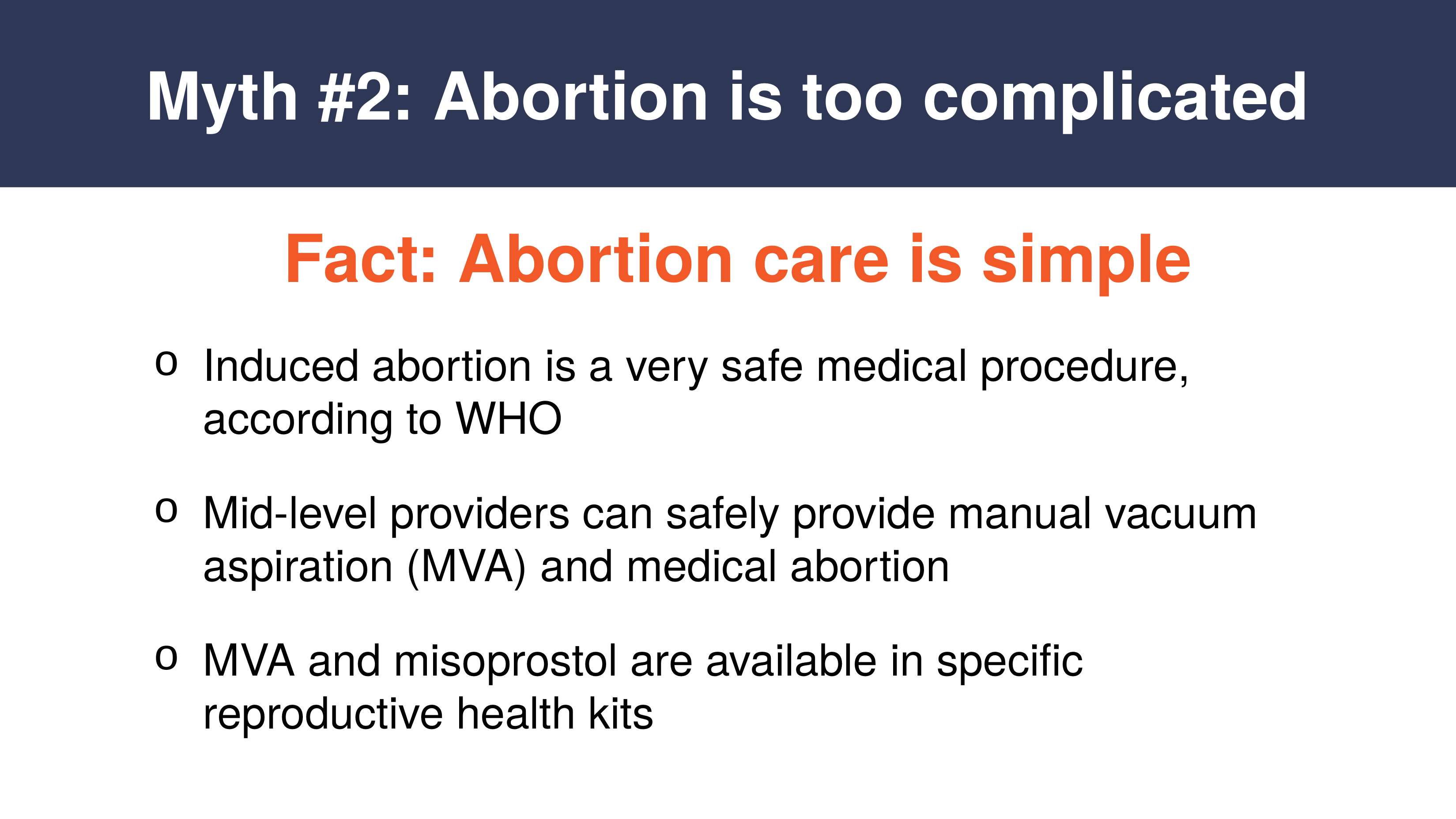

# Myth #2: Abortion is too complicated
Fact: Abortion care is simple
Induced abortion is a very safe medical procedure, according to WHO
Mid-level providers can safely provide manual vacuum aspiration (MVA) and medical abortion
MVA and misoprostol are available in specific reproductive health kits